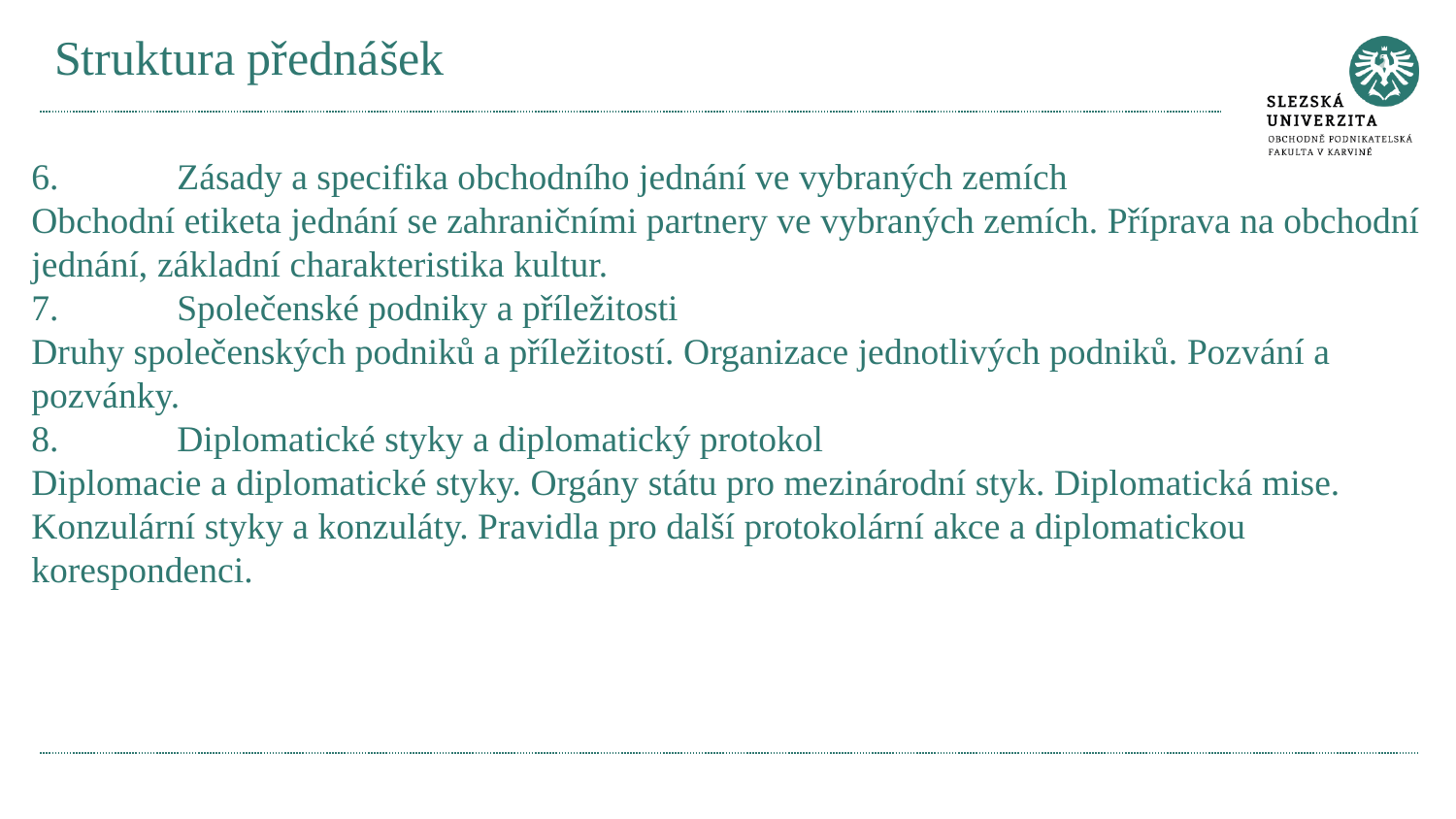

# Struktura přednášek
6.	Zásady a specifika obchodního jednání ve vybraných zemích
Obchodní etiketa jednání se zahraničními partnery ve vybraných zemích. Příprava na obchodní jednání, základní charakteristika kultur.
7.	Společenské podniky a příležitosti
Druhy společenských podniků a příležitostí. Organizace jednotlivých podniků. Pozvání a pozvánky.
8.	Diplomatické styky a diplomatický protokol
Diplomacie a diplomatické styky. Orgány státu pro mezinárodní styk. Diplomatická mise. Konzulární styky a konzuláty. Pravidla pro další protokolární akce a diplomatickou korespondenci.